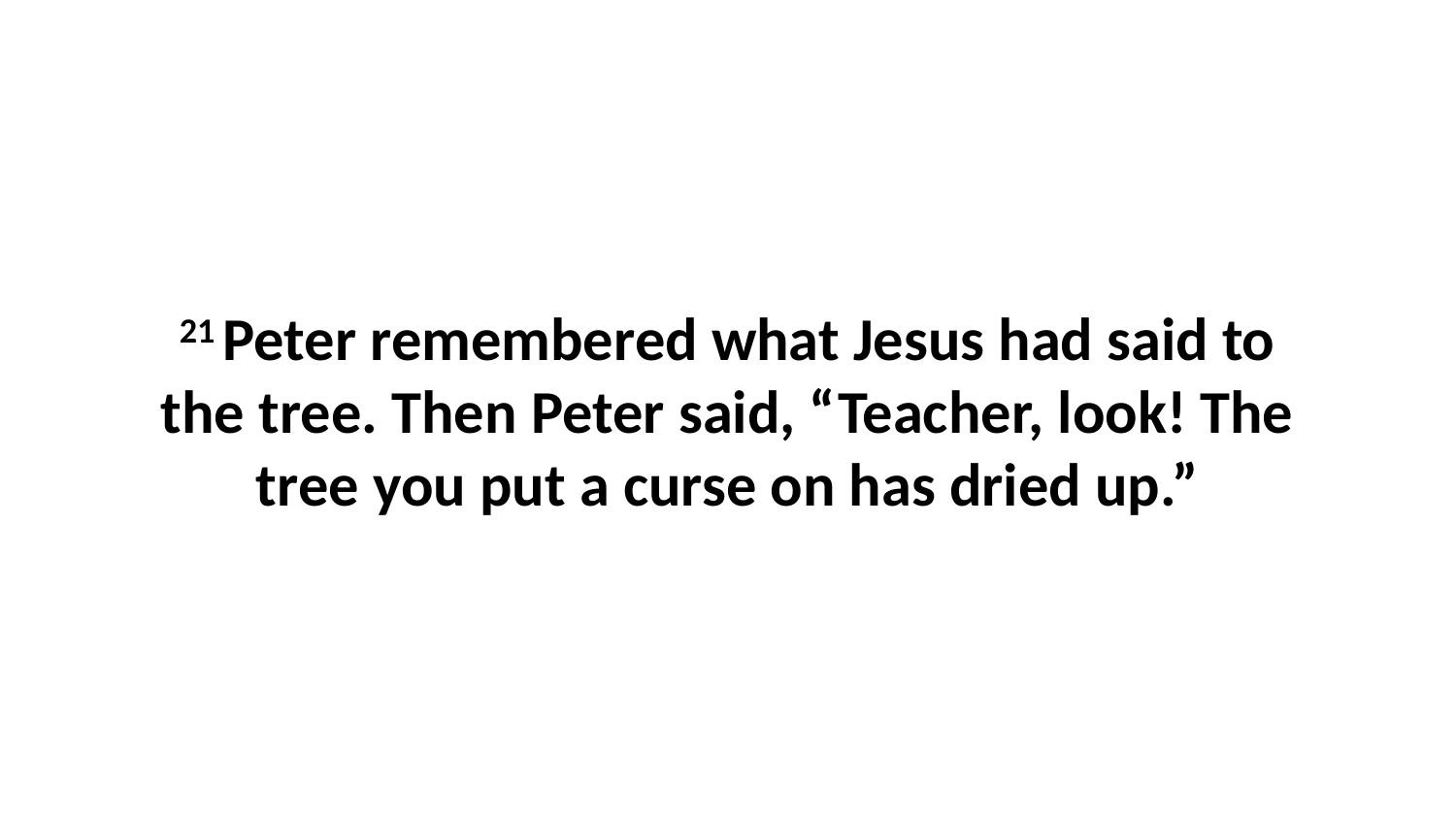

21 Peter remembered what Jesus had said to the tree. Then Peter said, “Teacher, look! The tree you put a curse on has dried up.”